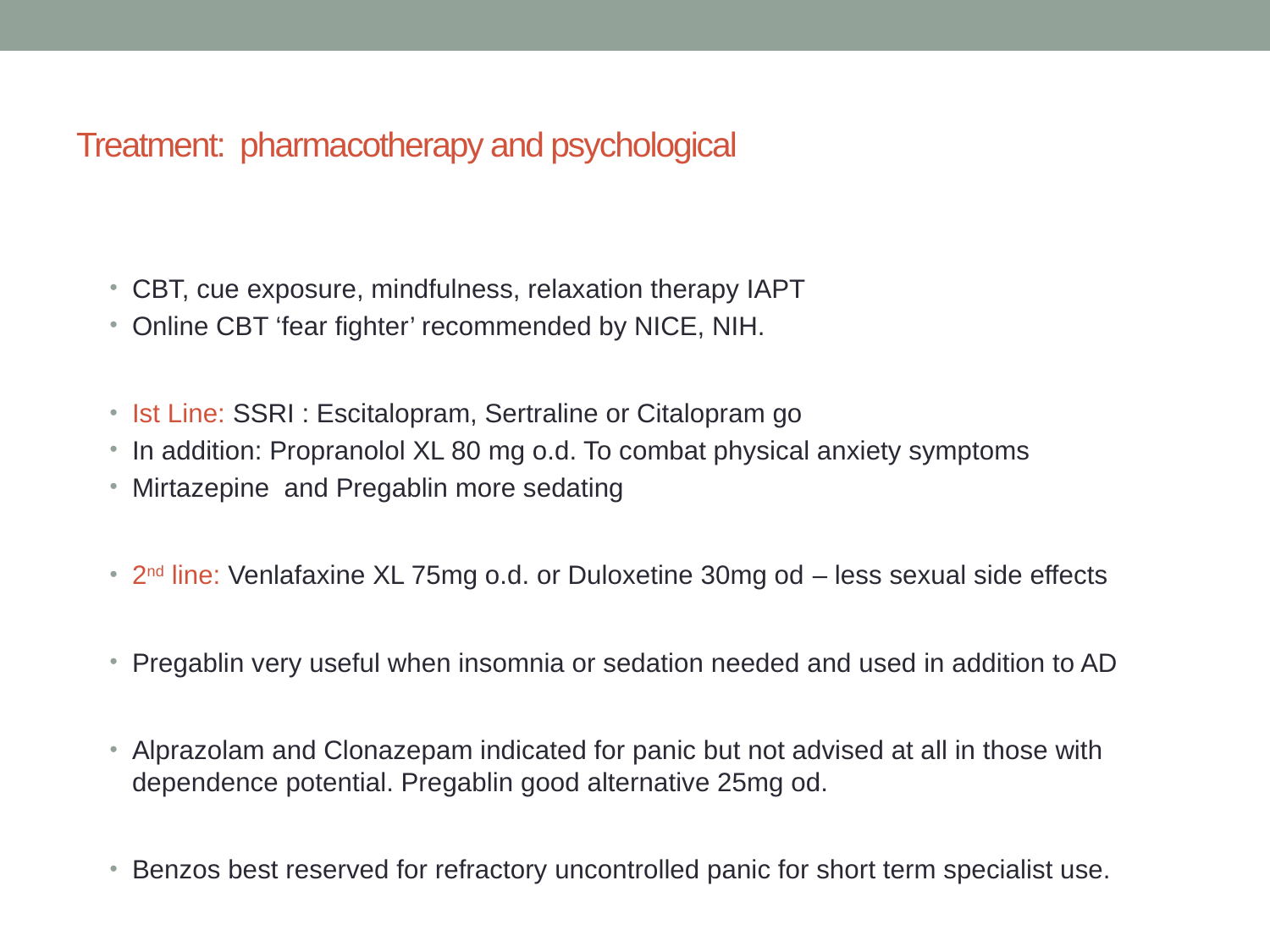

# Treatment:  pharmacotherapy and psychological

CBT, cue exposure, mindfulness, relaxation therapy IAPT
Online CBT ‘fear fighter’ recommended by NICE, NIH.

Ist Line: SSRI : Escitalopram, Sertraline or Citalopram go
In addition: Propranolol XL 80 mg o.d. To combat physical anxiety symptoms
Mirtazepine  and Pregablin more sedating

2nd line: Venlafaxine XL 75mg o.d. or Duloxetine 30mg od – less sexual side effects

Pregablin very useful when insomnia or sedation needed and used in addition to AD

Alprazolam and Clonazepam indicated for panic but not advised at all in those with dependence potential. Pregablin good alternative 25mg od.

Benzos best reserved for refractory uncontrolled panic for short term specialist use.